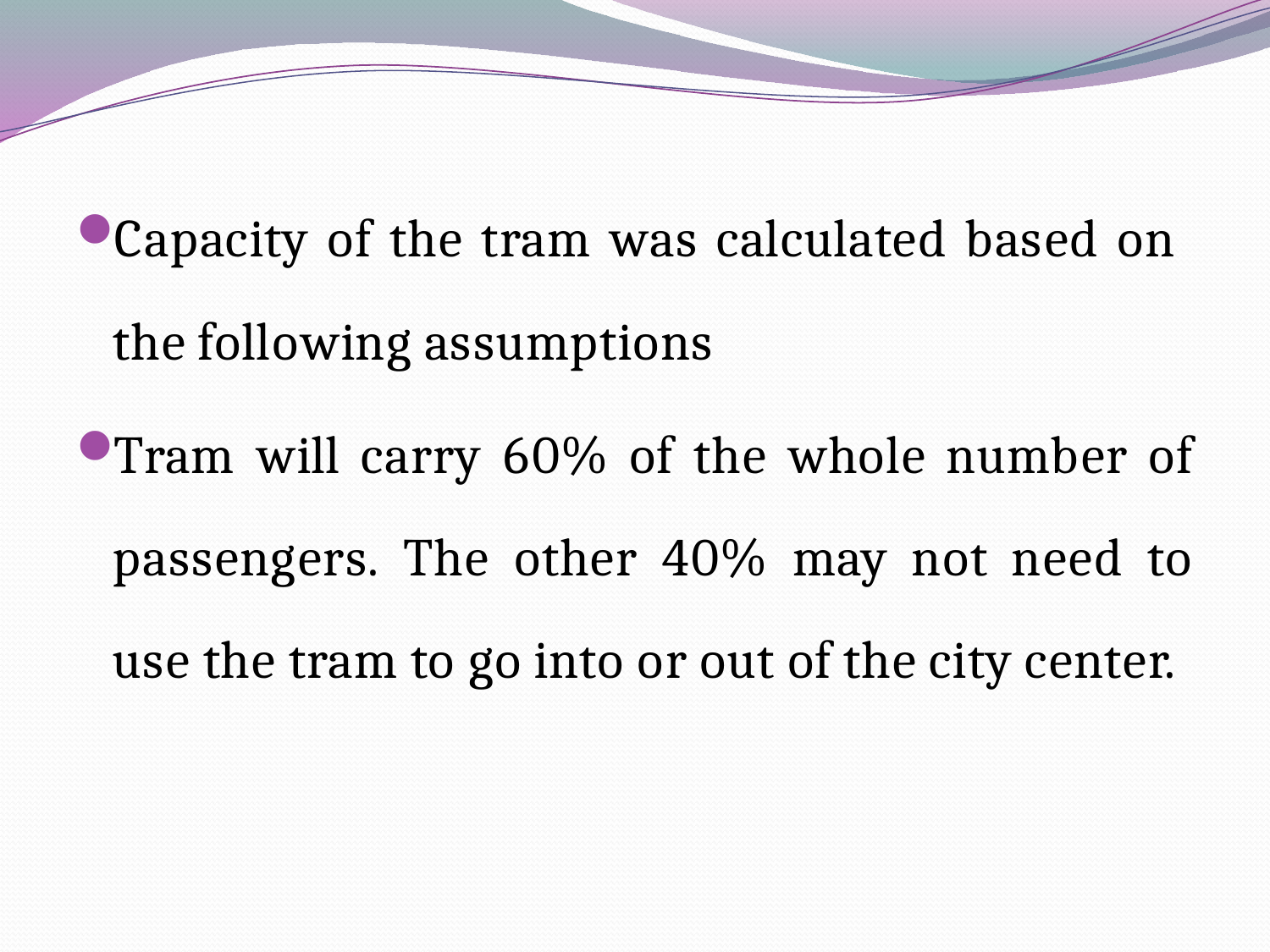

Capacity of the tram was calculated based on  the following assumptions
Tram will carry 60% of the whole number of passengers. The other 40% may not need to use the tram to go into or out of the city center.